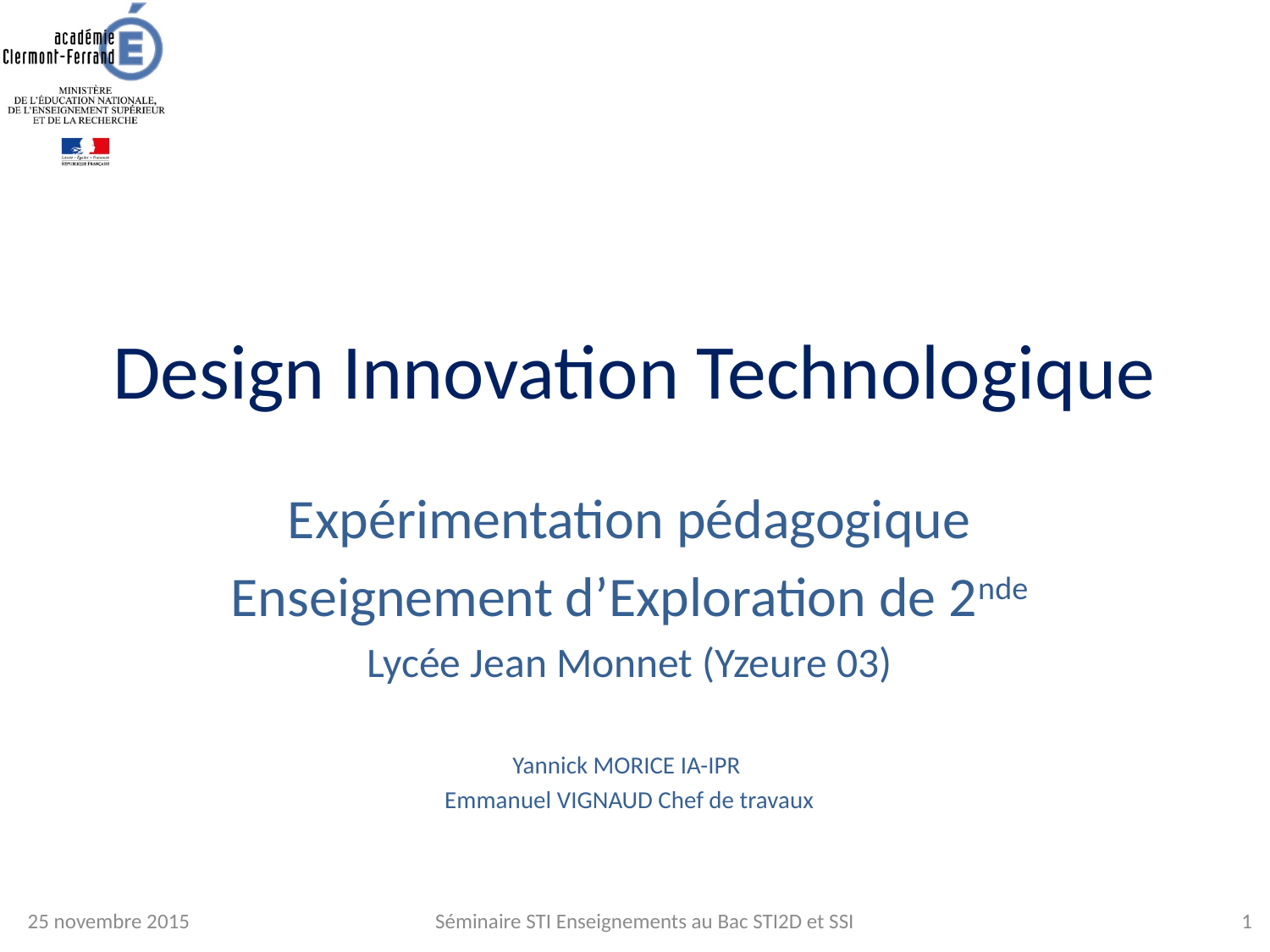

# Design Innovation Technologique
Expérimentation pédagogique
Enseignement d’Exploration de 2nde
Lycée Jean Monnet (Yzeure 03)

Yannick MORICE IA-IPR
Emmanuel VIGNAUD Chef de travaux
25 novembre 2015
Séminaire STI Enseignements au Bac STI2D et SSI
1